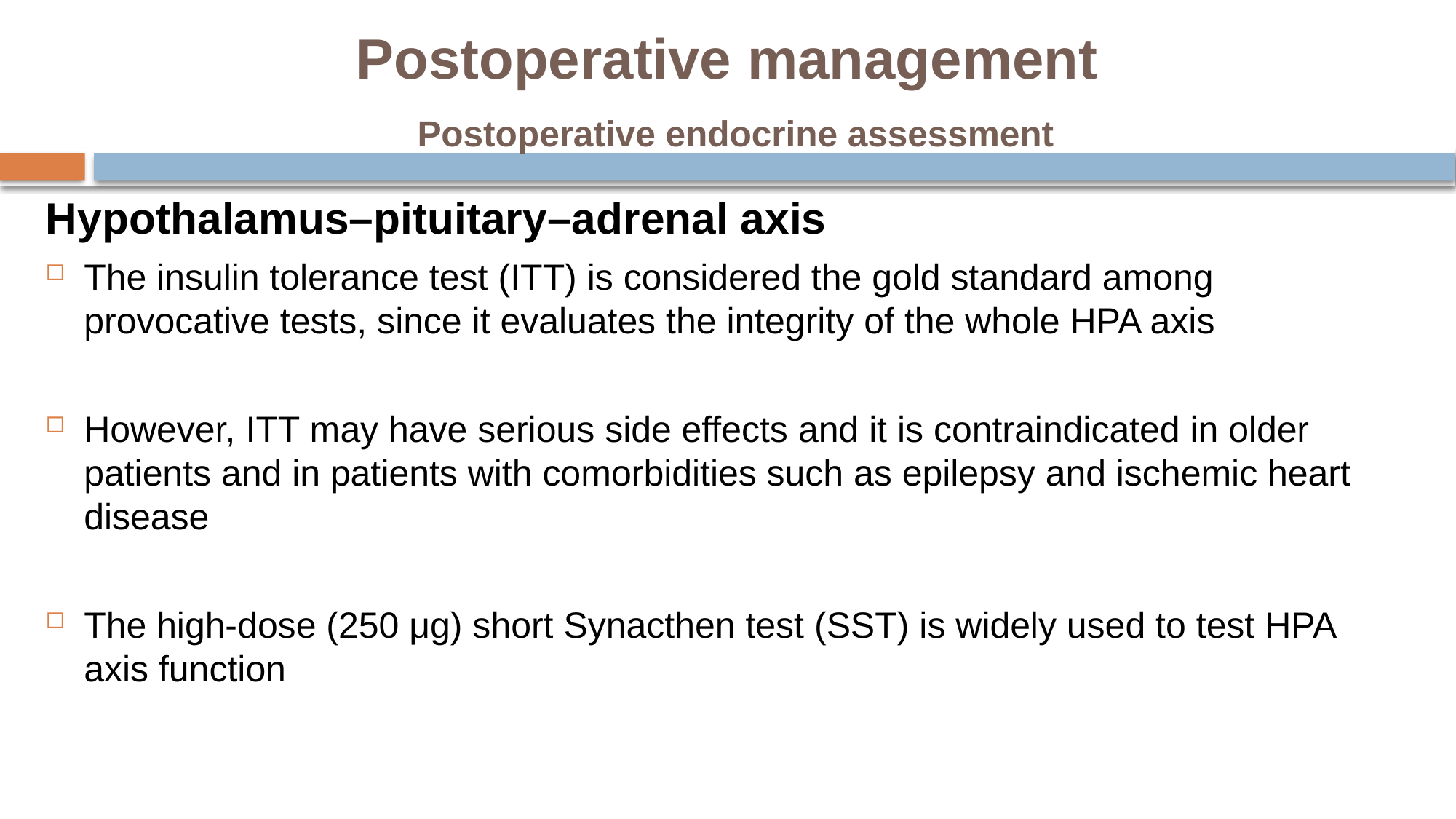

# Postoperative management Postoperative endocrine assessment
Hypothalamus–pituitary–adrenal axis
The insulin tolerance test (ITT) is considered the gold standard among provocative tests, since it evaluates the integrity of the whole HPA axis

However, ITT may have serious side effects and it is contraindicated in older patients and in patients with comorbidities such as epilepsy and ischemic heart disease

The high-dose (250 μg) short Synacthen test (SST) is widely used to test HPA axis function